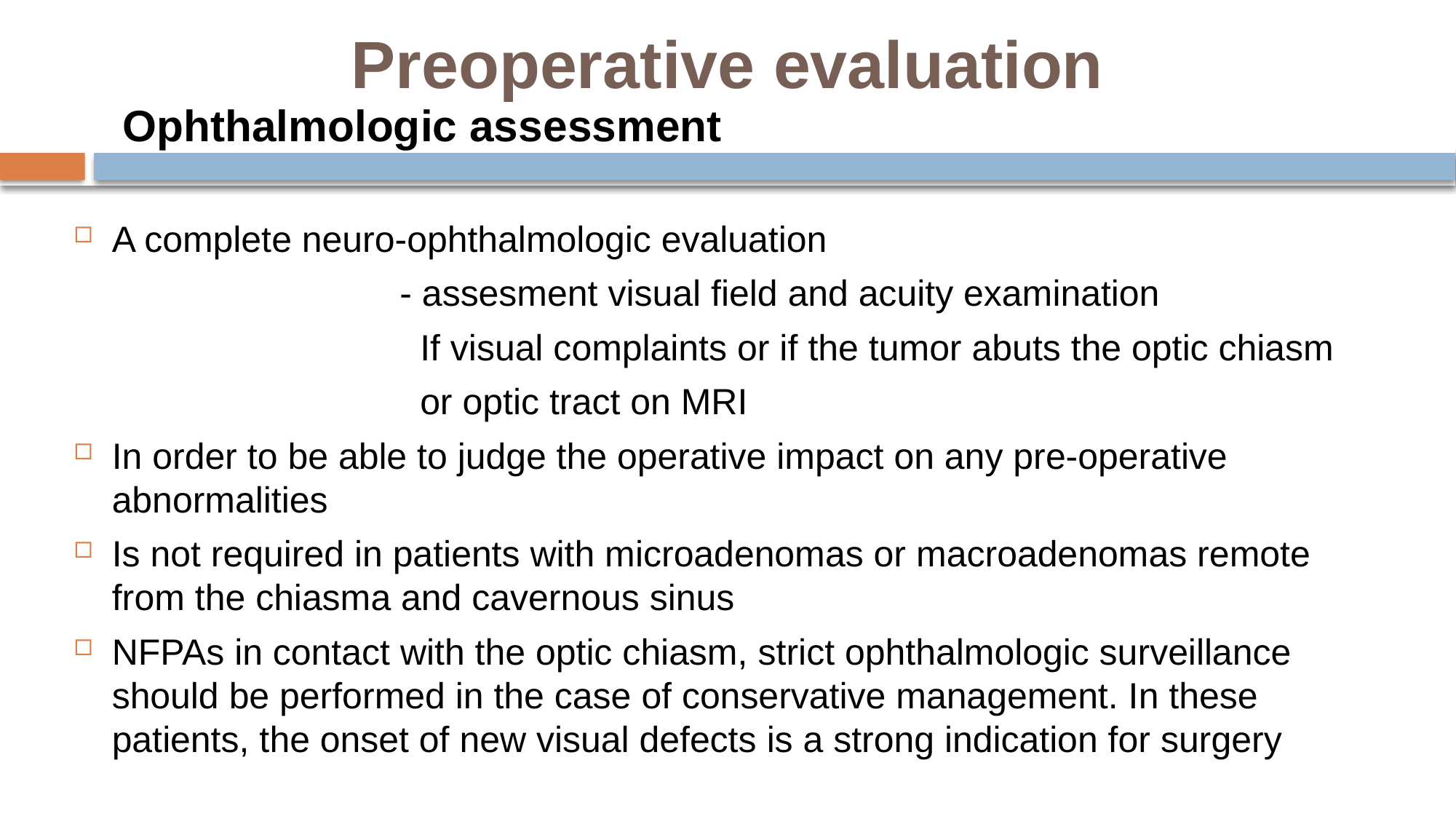

# Preoperative evaluation
    Ophthalmologic assessment

A complete neuro-ophthalmologic evaluation
                                - assesment visual field and acuity examination
                                  If visual complaints or if the tumor abuts the optic chiasm
                                  or optic tract on MRI
In order to be able to judge the operative impact on any pre-operative abnormalities
Is not required in patients with microadenomas or macroadenomas remote from the chiasma and cavernous sinus
NFPAs in contact with the optic chiasm, strict ophthalmologic surveillance should be performed in the case of conservative management. In these patients, the onset of new visual defects is a strong indication for surgery